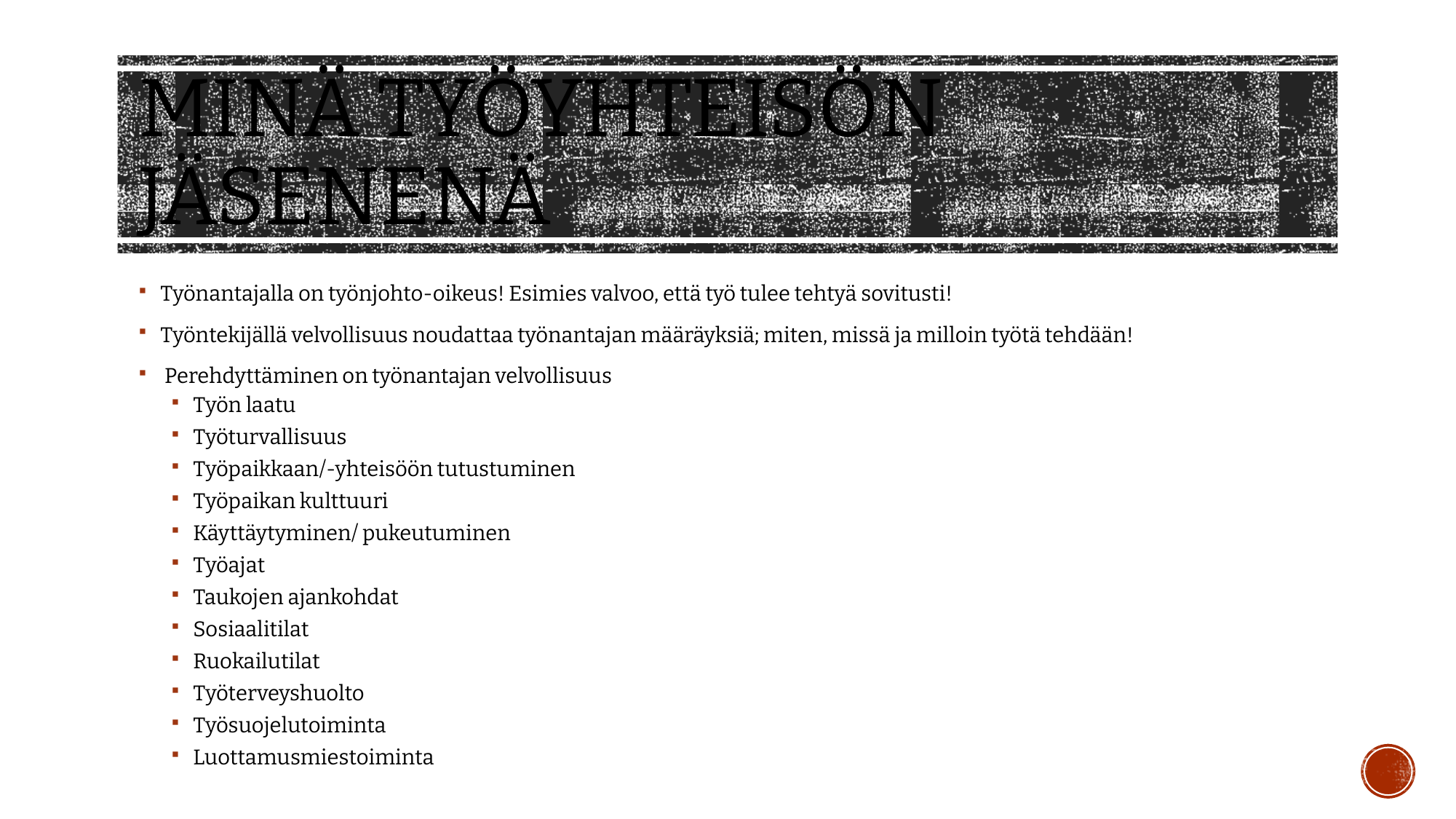

# Minä työyhteisön jäsenenä

Työnantajalla on työnjohto-oikeus! Esimies valvoo, että työ tulee tehtyä sovitusti!
Työntekijällä velvollisuus noudattaa työnantajan määräyksiä; miten, missä ja milloin työtä tehdään!
 Perehdyttäminen on työnantajan velvollisuus
Työn laatu
Työturvallisuus
Työpaikkaan/-yhteisöön tutustuminen
Työpaikan kulttuuri
Käyttäytyminen/ pukeutuminen
Työajat
Taukojen ajankohdat
Sosiaalitilat
Ruokailutilat
Työterveyshuolto
Työsuojelutoiminta
Luottamusmiestoiminta